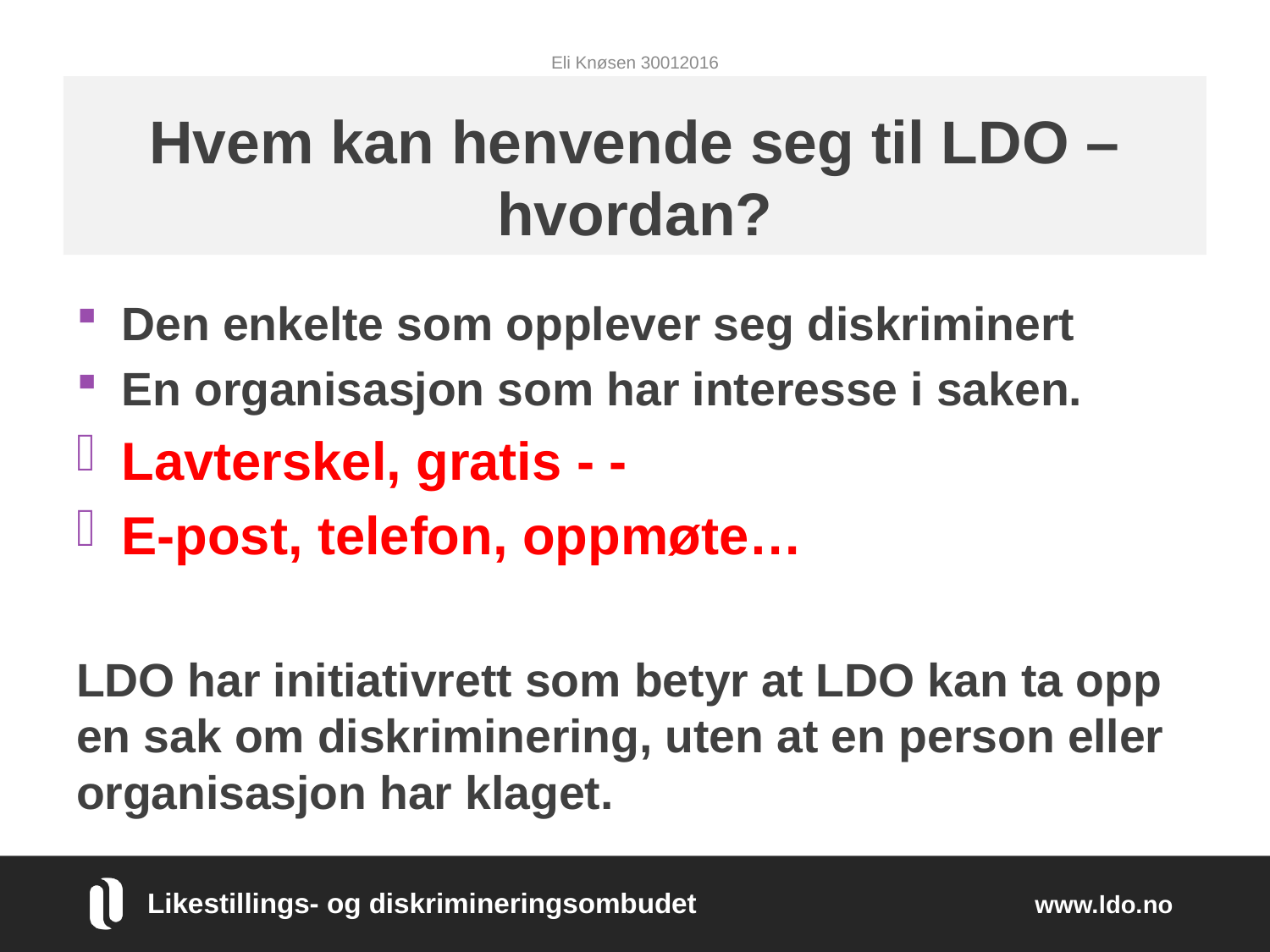

Eli Knøsen 30012016
# Hvem kan henvende seg til LDO – hvordan?
Den enkelte som opplever seg diskriminert
En organisasjon som har interesse i saken.
Lavterskel, gratis - -
E-post, telefon, oppmøte…

LDO har initiativrett som betyr at LDO kan ta opp en sak om diskriminering, uten at en person eller organisasjon har klaget.